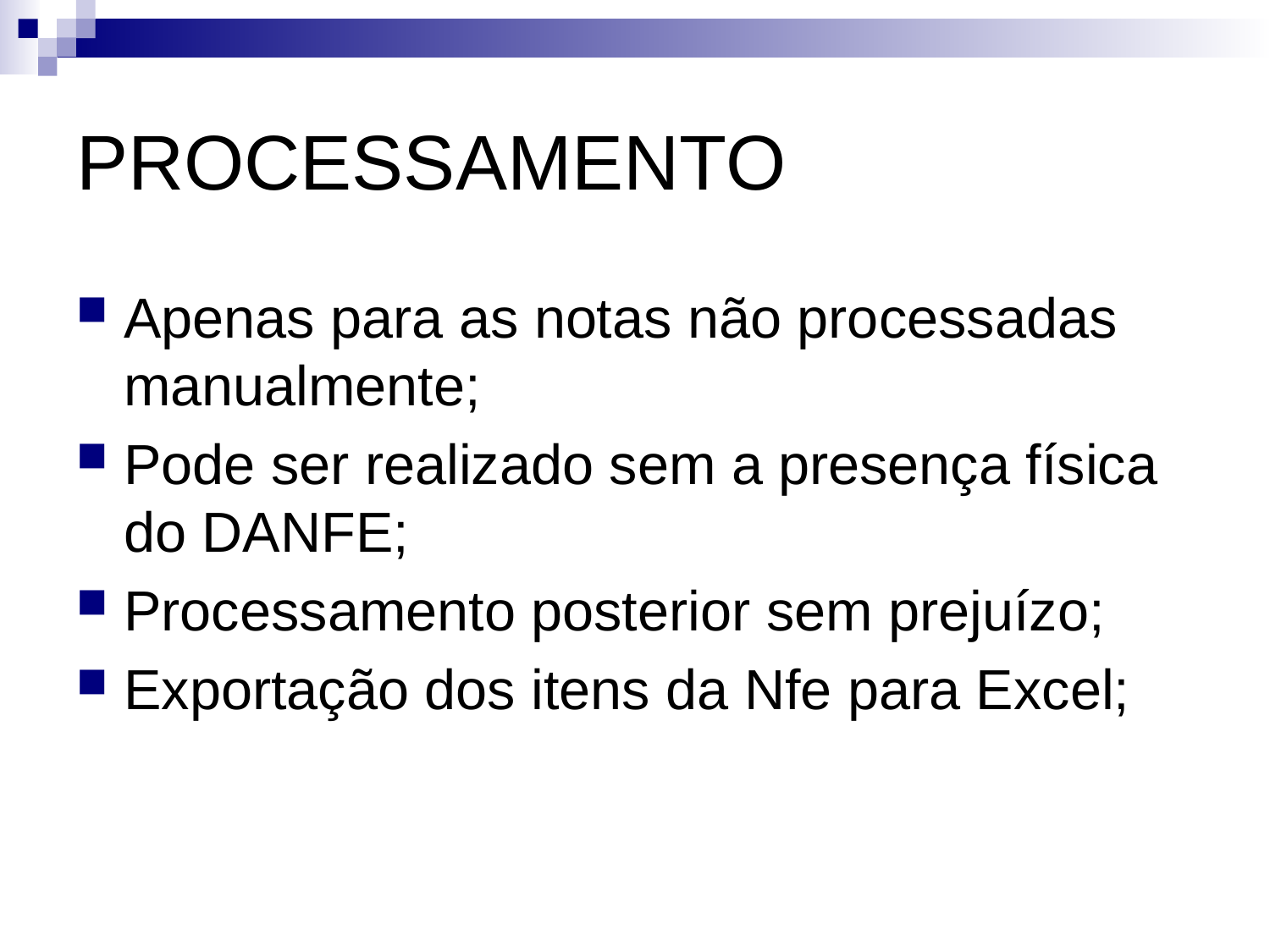

# PROCESSAMENTO
Apenas para as notas não processadas manualmente;
Pode ser realizado sem a presença física do DANFE;
Processamento posterior sem prejuízo;
Exportação dos itens da Nfe para Excel;